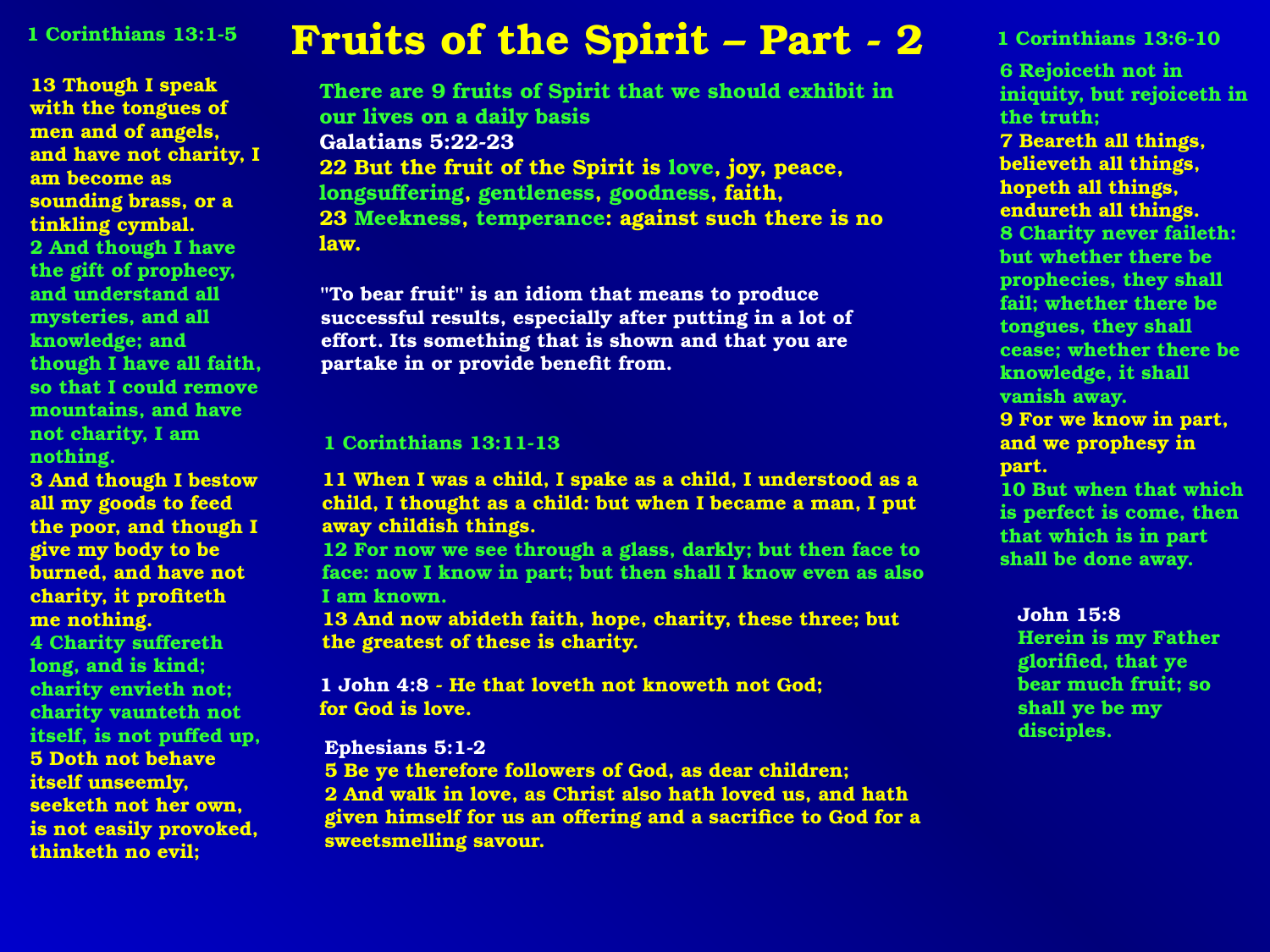

Fruits of the Spirit – Part - 2
1 Corinthians 13:1-5
1 Corinthians 13:6-10
6 Rejoiceth not in iniquity, but rejoiceth in the truth;
7 Beareth all things, believeth all things, hopeth all things, endureth all things.
8 Charity never faileth: but whether there be prophecies, they shall fail; whether there be tongues, they shall cease; whether there be knowledge, it shall vanish away.
9 For we know in part, and we prophesy in part.
10 But when that which is perfect is come, then that which is in part shall be done away.
13 Though I speak with the tongues of men and of angels, and have not charity, I am become as sounding brass, or a tinkling cymbal.
2 And though I have the gift of prophecy, and understand all mysteries, and all knowledge; and though I have all faith, so that I could remove mountains, and have not charity, I am nothing.
3 And though I bestow all my goods to feed the poor, and though I give my body to be burned, and have not charity, it profiteth me nothing.
4 Charity suffereth long, and is kind; charity envieth not; charity vaunteth not itself, is not puffed up,
5 Doth not behave itself unseemly, seeketh not her own, is not easily provoked, thinketh no evil;
There are 9 fruits of Spirit that we should exhibit in our lives on a daily basis
Galatians 5:22-23
22 But the fruit of the Spirit is love, joy, peace, longsuffering, gentleness, goodness, faith,
23 Meekness, temperance: against such there is no law.
"To bear fruit" is an idiom that means to produce successful results, especially after putting in a lot of effort. Its something that is shown and that you are partake in or provide benefit from.
1 Corinthians 13:11-13
11 When I was a child, I spake as a child, I understood as a child, I thought as a child: but when I became a man, I put away childish things.
12 For now we see through a glass, darkly; but then face to face: now I know in part; but then shall I know even as also I am known.
13 And now abideth faith, hope, charity, these three; but the greatest of these is charity.
John 15:8
Herein is my Father glorified, that ye bear much fruit; so shall ye be my disciples.
1 John 4:8 - He that loveth not knoweth not God; for God is love.
Ephesians 5:1-2
5 Be ye therefore followers of God, as dear children;
2 And walk in love, as Christ also hath loved us, and hath given himself for us an offering and a sacrifice to God for a sweetsmelling savour.